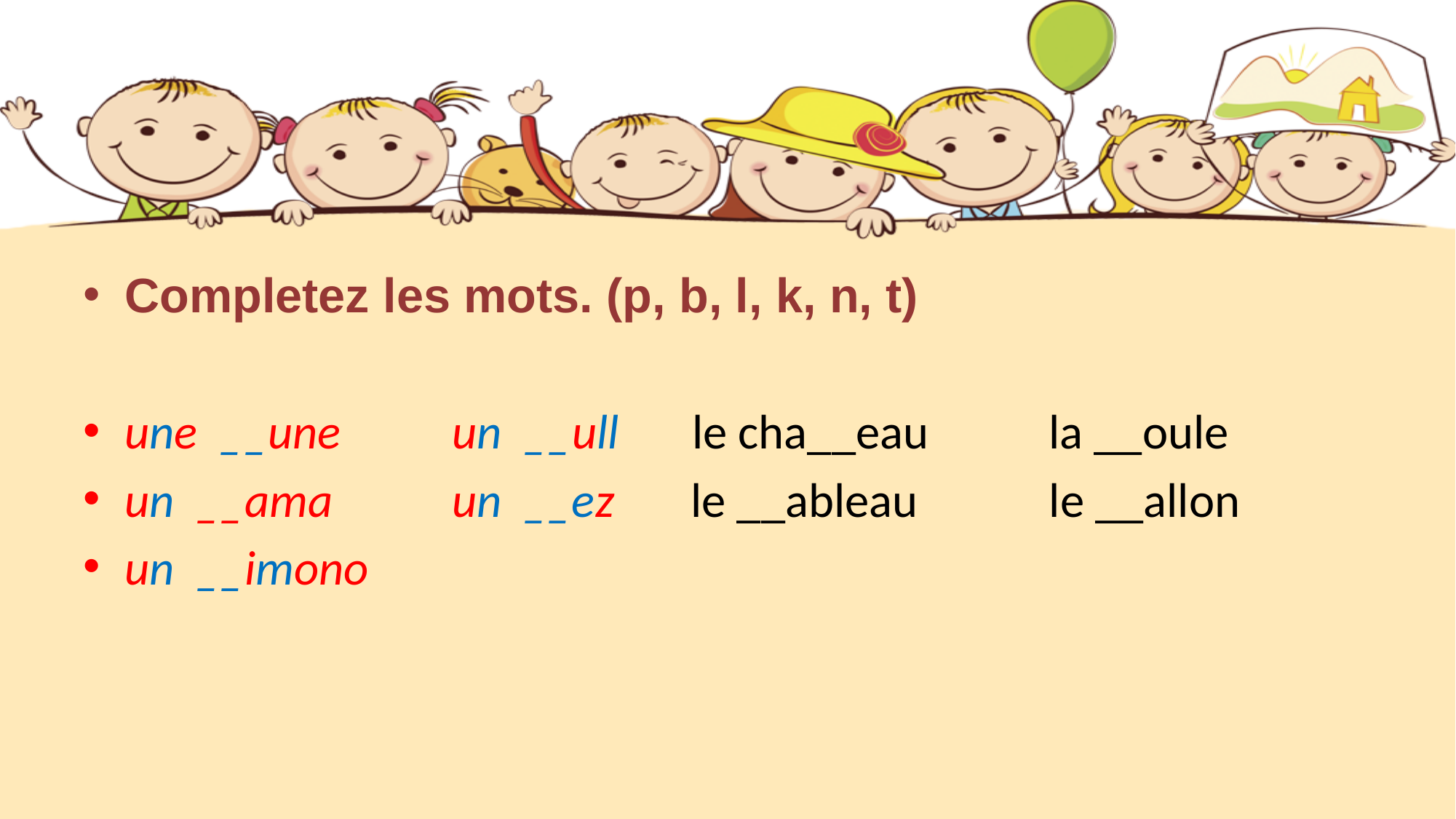

#

Completez les mots. (p, b, l, k, n, t)

une  __une		un  __ull   	  le cha__eau           la __oule
un  __ama		un  __ez       le __ableau            le __allоn
un  __imono